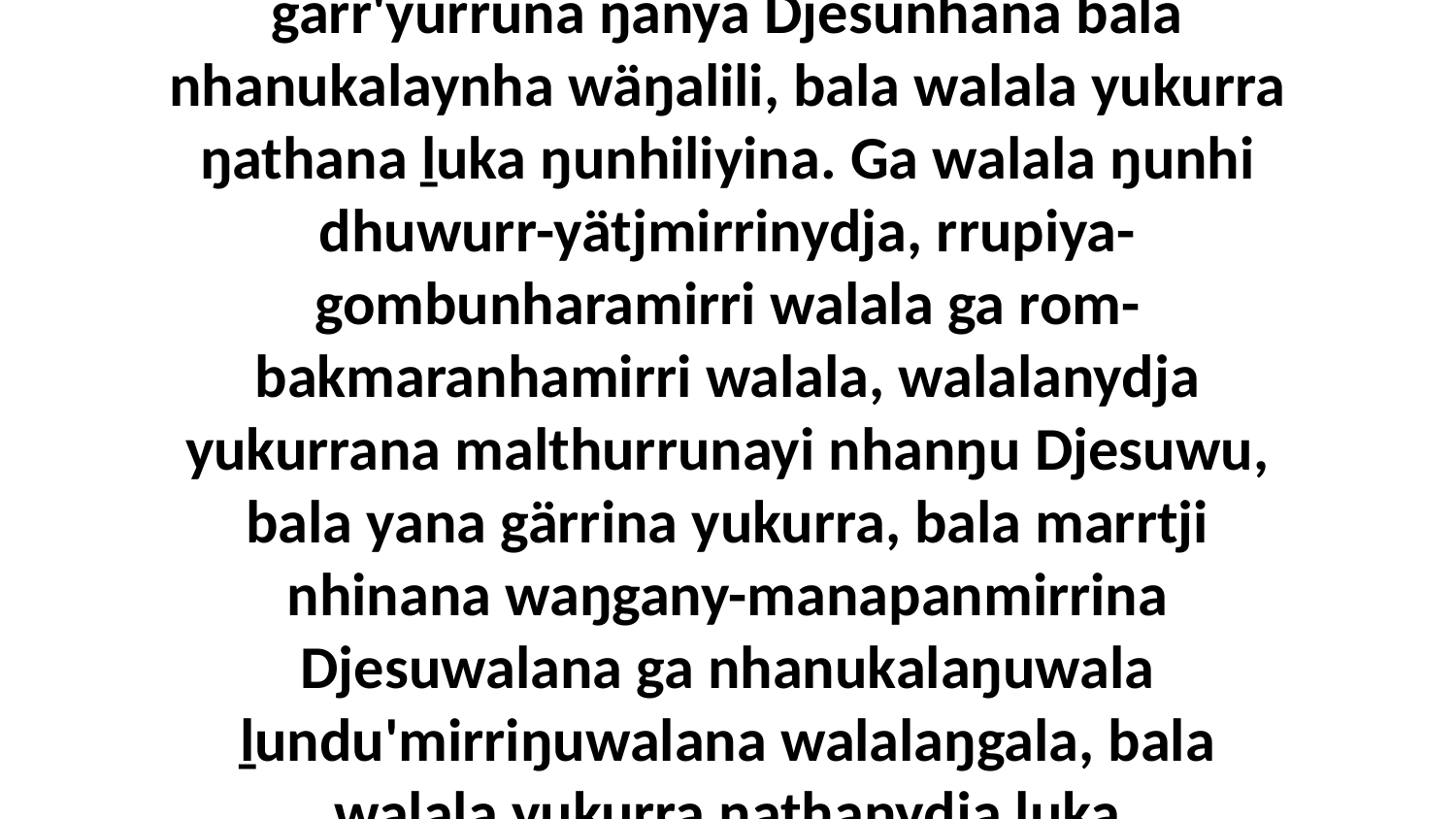

15 Yo. Ga märr-gurriri, bala ŋayi Lepayyunydja garr'yurruna ŋanya Djesunhana bala nhanukalaynha wäŋalili, bala walala yukurra ŋathana ḻuka ŋunhiliyina. Ga walala ŋunhi dhuwurr-yätjmirrinydja, rrupiya-gombunharamirri walala ga rom-bakmaranhamirri walala, walalanydja yukurrana malthurrunayi nhanŋu Djesuwu, bala yana gärrina yukurra, bala marrtji nhinana waŋgany-manapanmirrina Djesuwalana ga nhanukalaŋuwala ḻundu'mirriŋuwalana walalaŋgala, bala walala yukurra ŋathanydja ḻuka waŋganyŋurana.